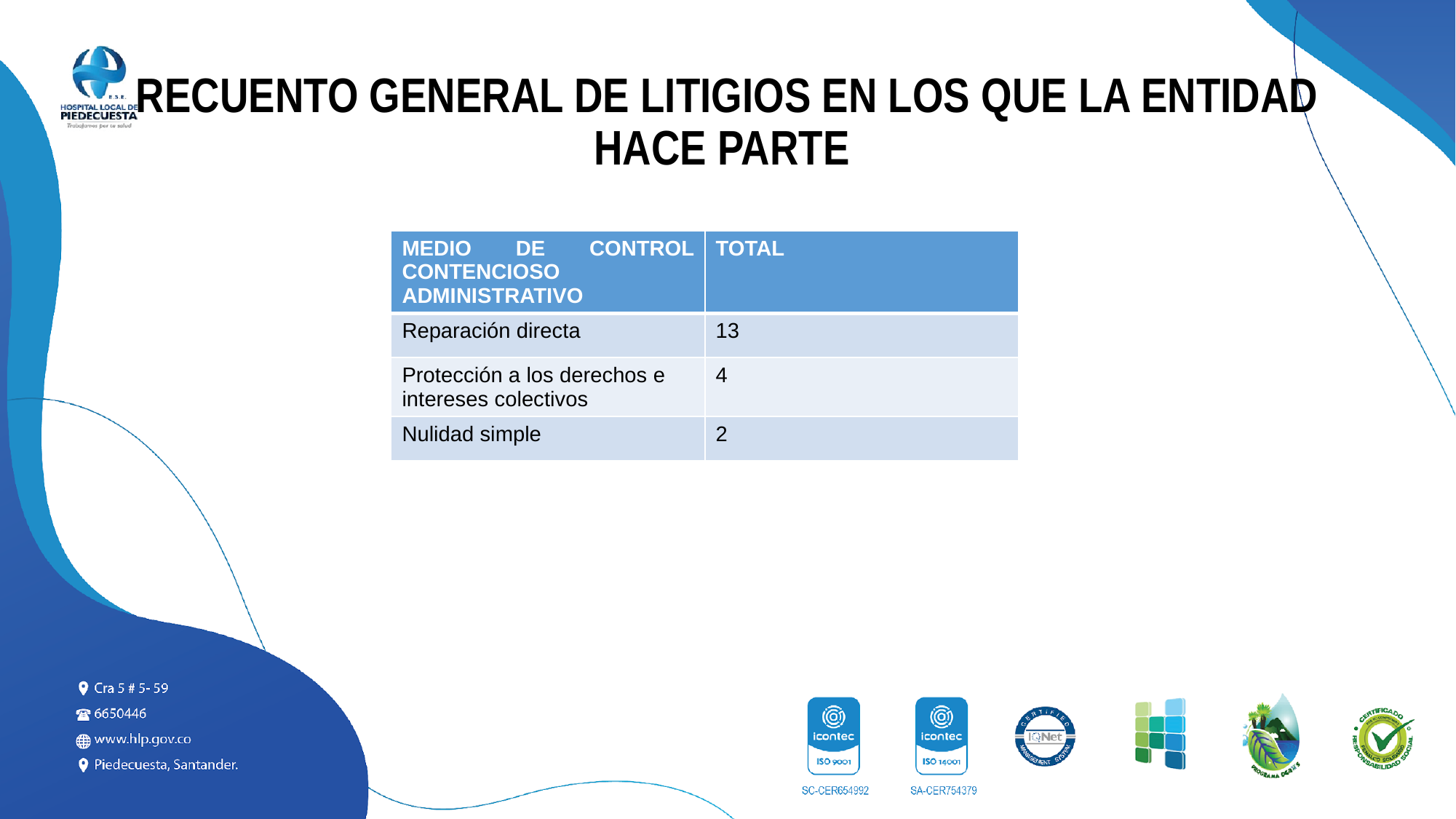

# RECUENTO GENERAL DE LITIGIOS EN LOS QUE LA ENTIDAD HACE PARTE
| MEDIO DE CONTROL CONTENCIOSO ADMINISTRATIVO | TOTAL |
| --- | --- |
| Reparación directa | 13 |
| Protección a los derechos e intereses colectivos | 4 |
| Nulidad simple | 2 |